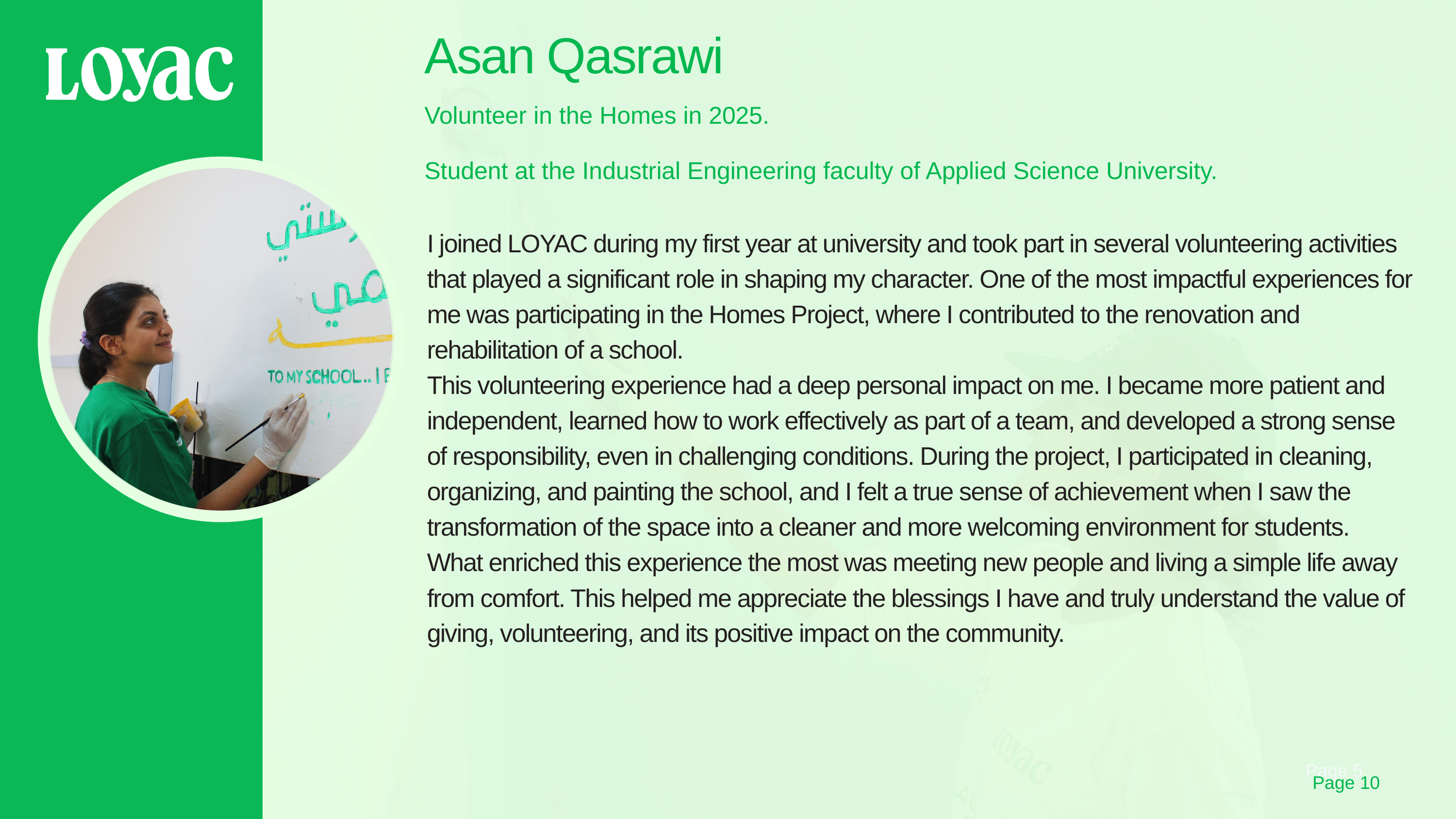

Asan Qasrawi
Volunteer in the Homes in 2025.

Student at the Industrial Engineering faculty of Applied Science University.

I joined LOYAC during my first year at university and took part in several volunteering activities that played a significant role in shaping my character. One of the most impactful experiences for me was participating in the Homes Project, where I contributed to the renovation and rehabilitation of a school.
This volunteering experience had a deep personal impact on me. I became more patient and independent, learned how to work effectively as part of a team, and developed a strong sense of responsibility, even in challenging conditions. During the project, I participated in cleaning, organizing, and painting the school, and I felt a true sense of achievement when I saw the transformation of the space into a cleaner and more welcoming environment for students.
What enriched this experience the most was meeting new people and living a simple life away from comfort. This helped me appreciate the blessings I have and truly understand the value of giving, volunteering, and its positive impact on the community.

|  |
| --- |
|  |
| --- |
Page 5
Page 10